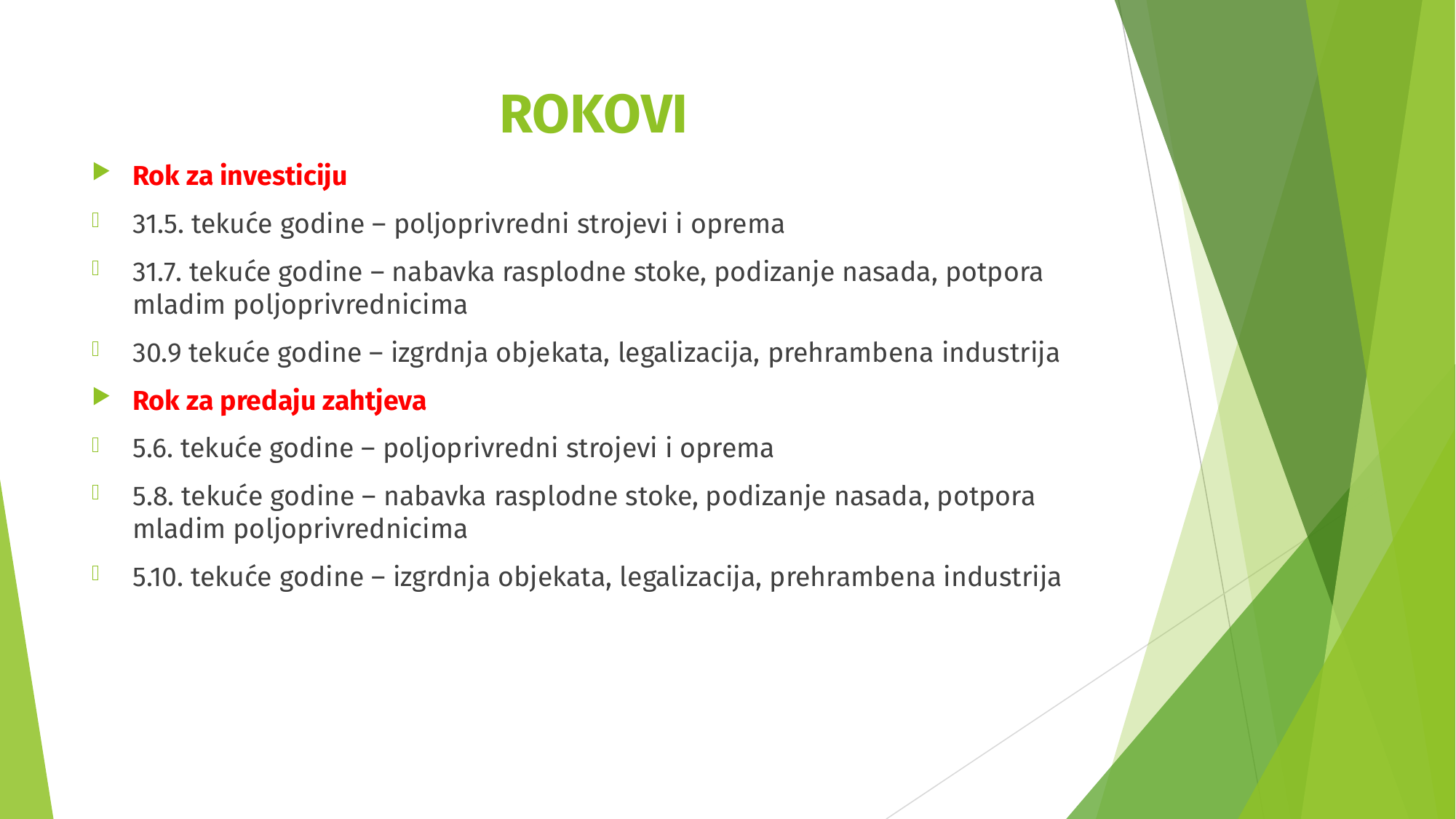

# ROKOVI
Rok za investiciju
31.5. tekuće godine – poljoprivredni strojevi i oprema
31.7. tekuće godine – nabavka rasplodne stoke, podizanje nasada, potpora mladim poljoprivrednicima
30.9 tekuće godine – izgrdnja objekata, legalizacija, prehrambena industrija
Rok za predaju zahtjeva
5.6. tekuće godine – poljoprivredni strojevi i oprema
5.8. tekuće godine – nabavka rasplodne stoke, podizanje nasada, potpora mladim poljoprivrednicima
5.10. tekuće godine – izgrdnja objekata, legalizacija, prehrambena industrija